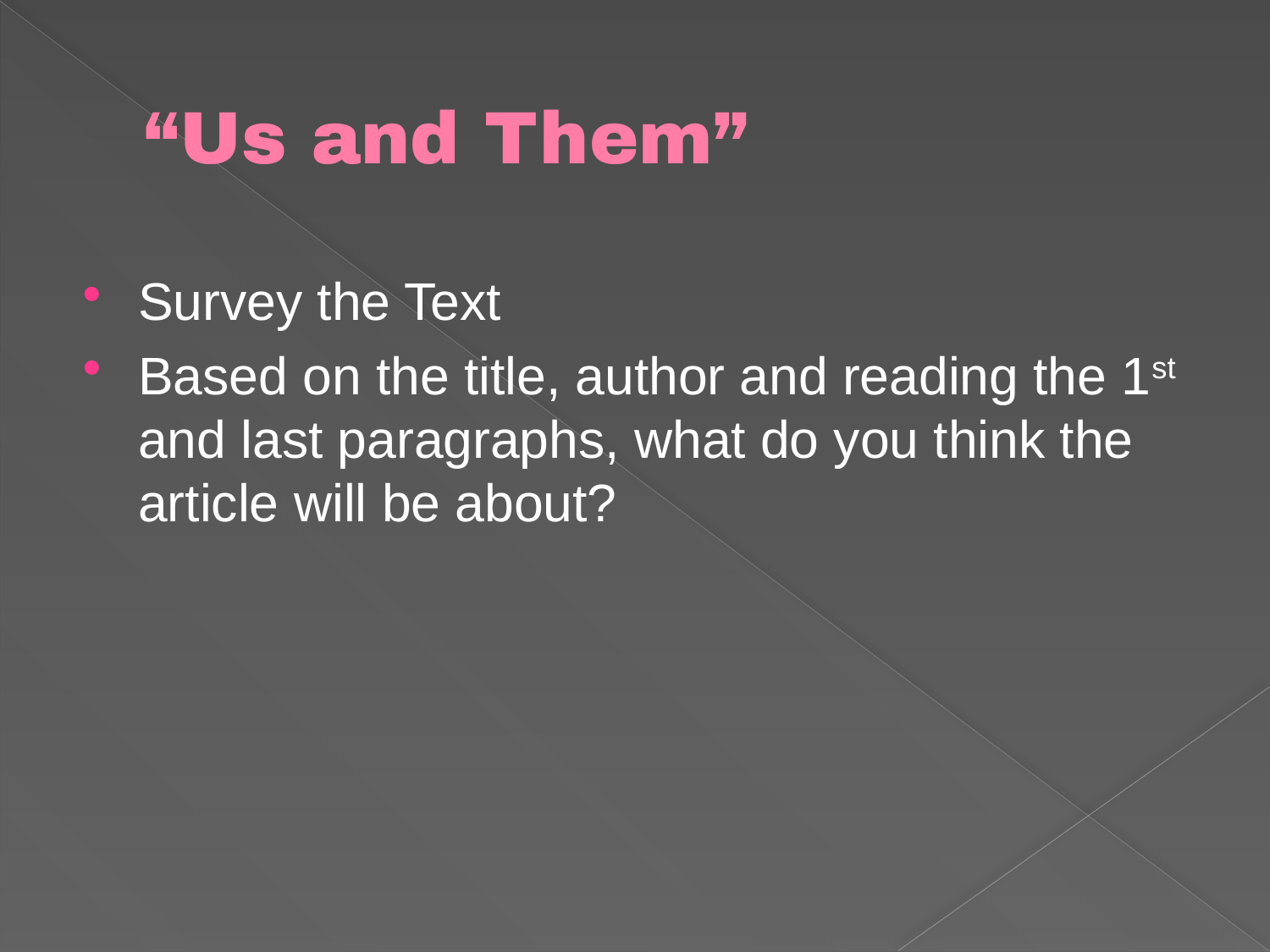

# “Us and Them”
Survey the Text
Based on the title, author and reading the 1st and last paragraphs, what do you think the article will be about?